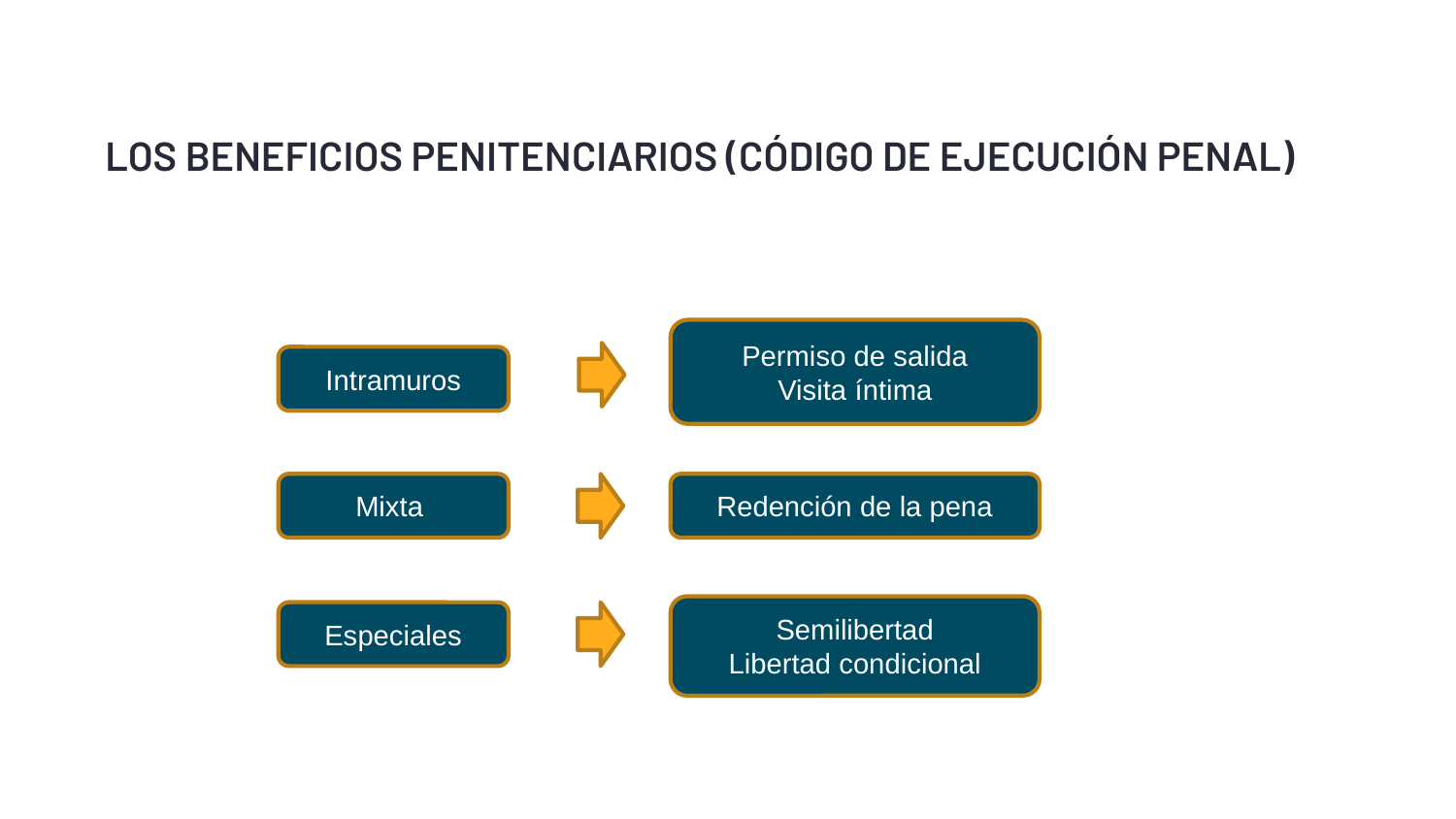

# LOS BENEFICIOS PENITENCIARIOS (CÓDIGO DE EJECUCIÓN PENAL)
Permiso de salida
Visita íntima

Intramuros
Mixta
Redención de la pena

Semilibertad
Libertad condicional

Especiales